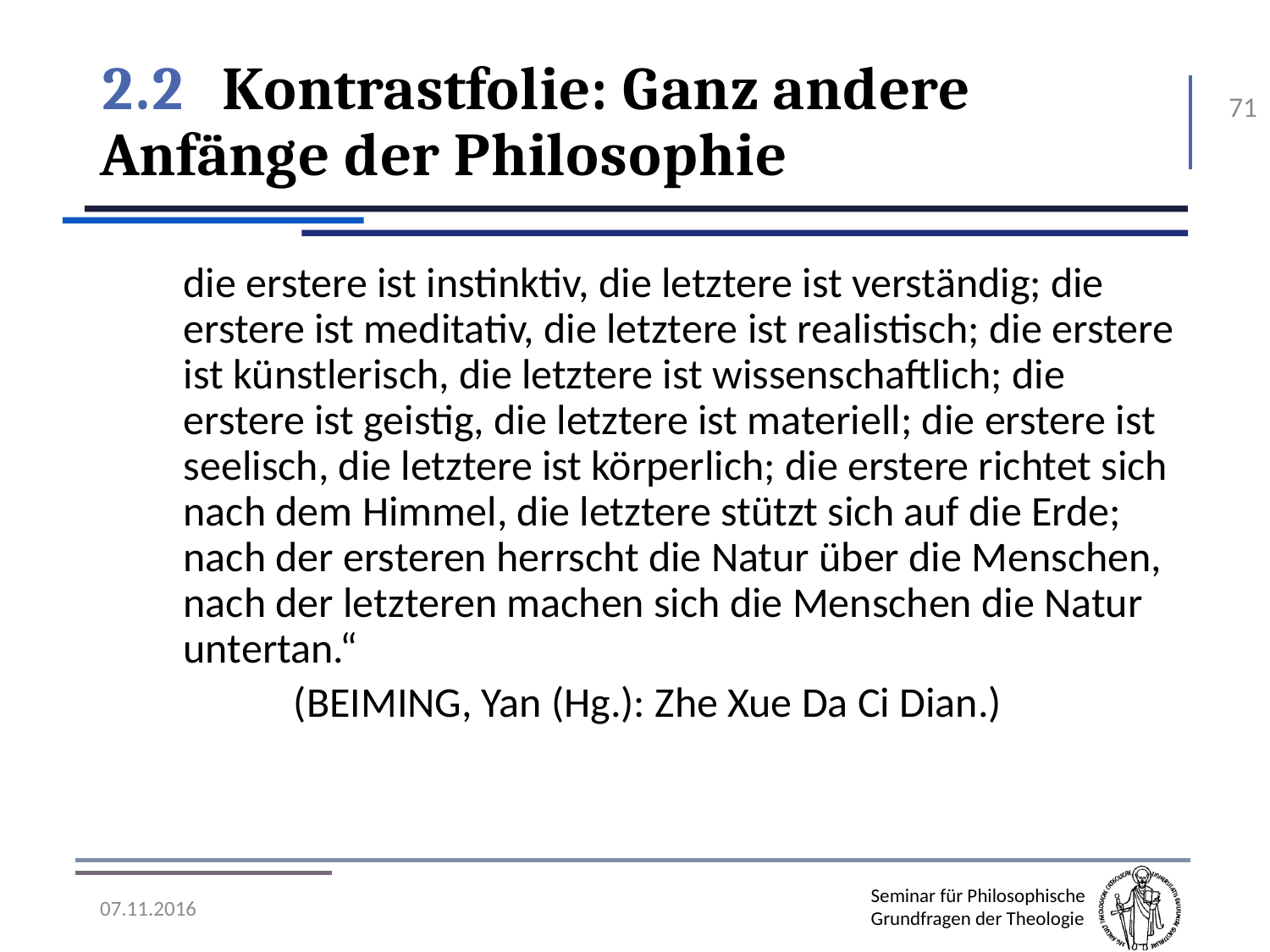

# 2.2	Kontrastfolie: Ganz andere Anfänge der Philosophie
71
die erstere ist instinktiv, die letztere ist verständig; die erstere ist meditativ, die letztere ist realistisch; die erstere ist künstlerisch, die letztere ist wissenschaftlich; die erstere ist geistig, die letztere ist materiell; die erstere ist seelisch, die letztere ist körperlich; die erstere richtet sich nach dem Himmel, die letztere stützt sich auf die Erde; nach der ersteren herrscht die Natur über die Menschen, nach der letzteren machen sich die Menschen die Natur untertan.“
(Beiming, Yan (Hg.): Zhe Xue Da Ci Dian.)
07.11.2016